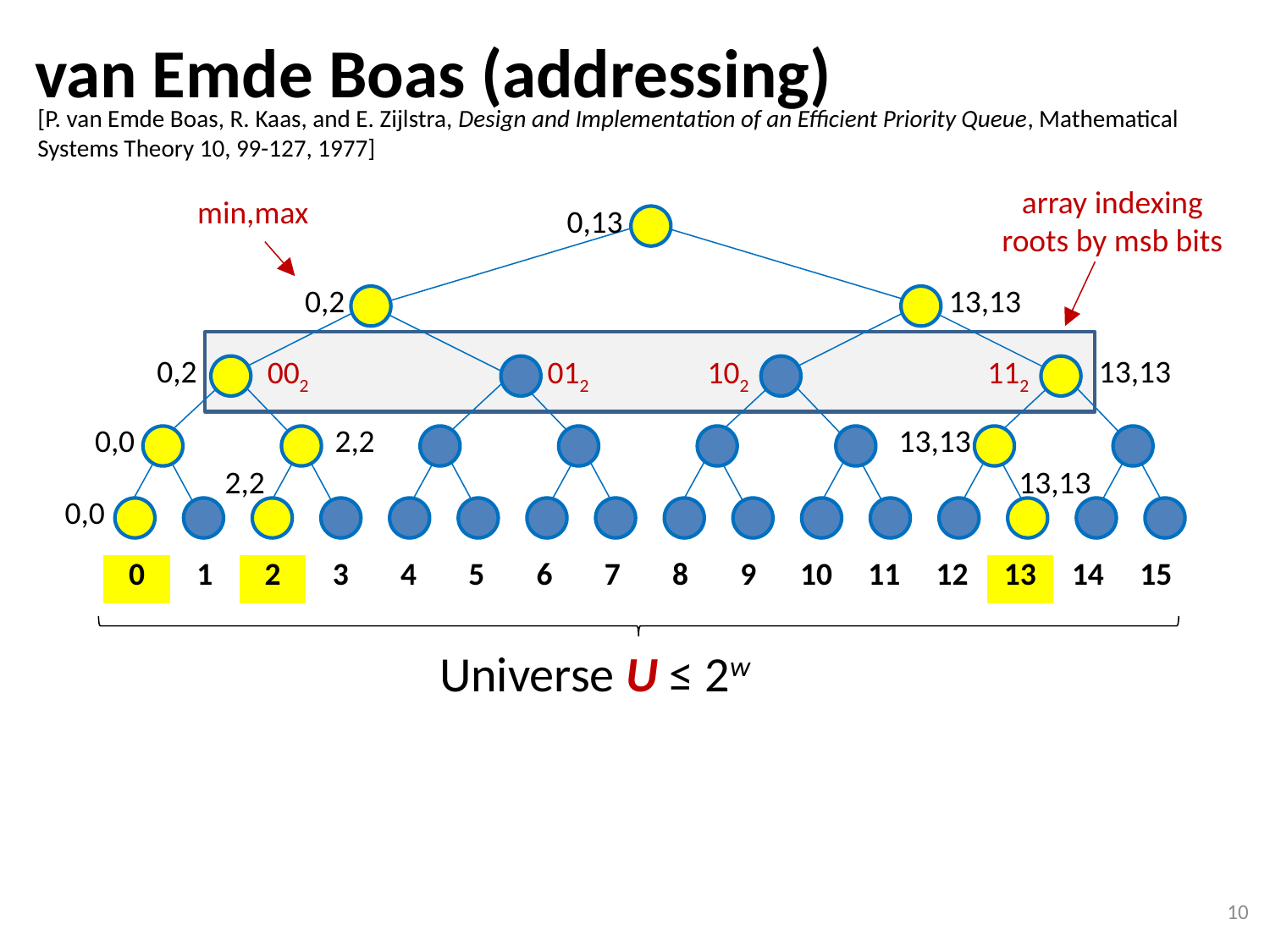

# van Emde Boas (addressing)

[P. van Emde Boas, R. Kaas, and E. Zijlstra, Design and Implementation of an Efficient Priority Queue, Mathematical Systems Theory 10, 99-127, 1977]
array indexing roots by msb bits
min,max
0,13

0,2
13,13

0,2
13,13
002
012
102
112
0,0
2,2
13,13
2,2
13,13
0,0
| 0 | 1 | 2 | 3 | 4 | 5 | 6 | 7 | 8 | 9 | 10 | 11 | 12 | 13 | 14 | 15 |
| --- | --- | --- | --- | --- | --- | --- | --- | --- | --- | --- | --- | --- | --- | --- | --- |
Universe U ≤ 2w
10